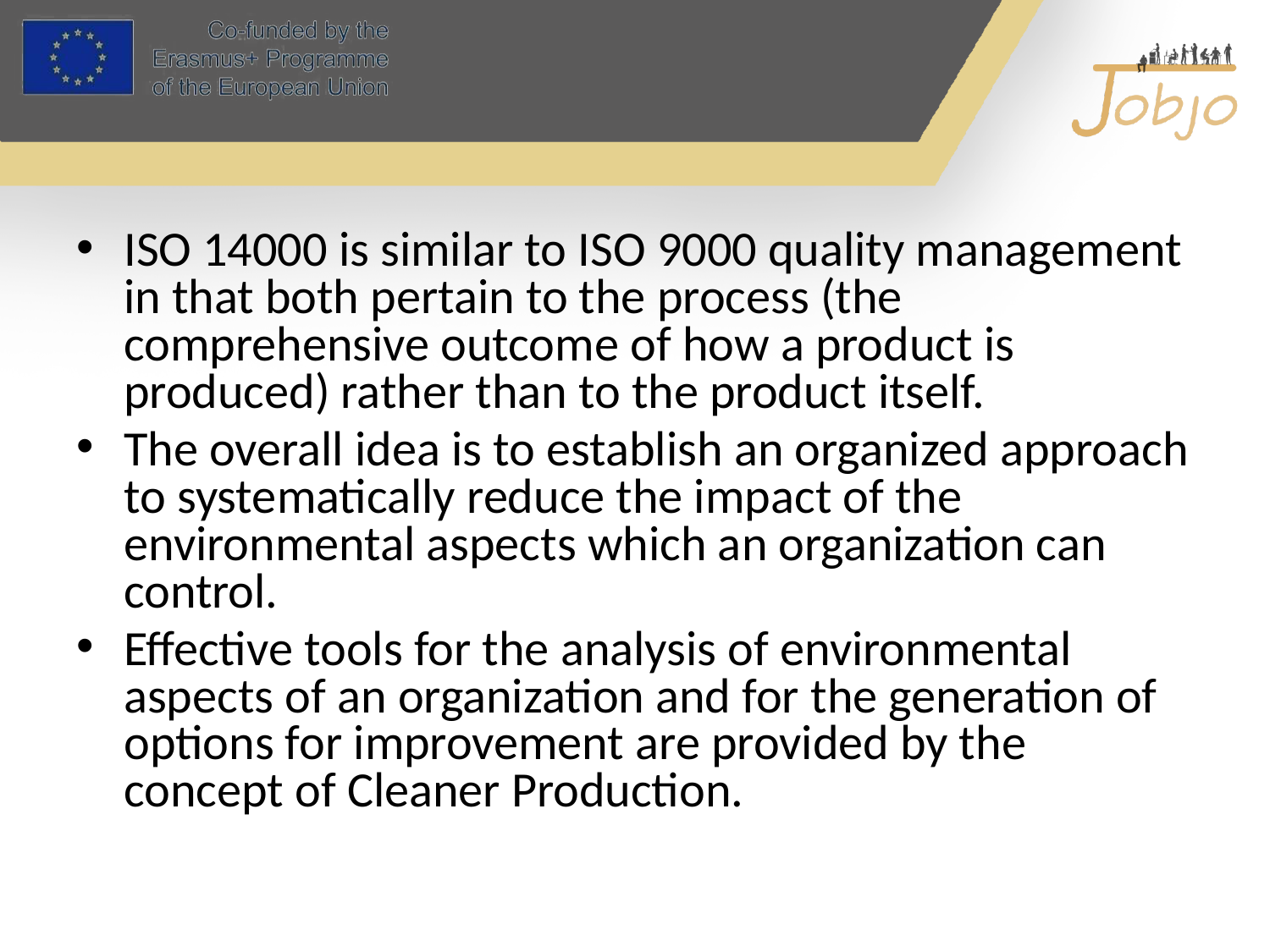

#
ISO 14000 is similar to ISO 9000 quality management in that both pertain to the process (the comprehensive outcome of how a product is produced) rather than to the product itself.
The overall idea is to establish an organized approach to systematically reduce the impact of the environmental aspects which an organization can control.
Effective tools for the analysis of environmental aspects of an organization and for the generation of options for improvement are provided by the concept of Cleaner Production.